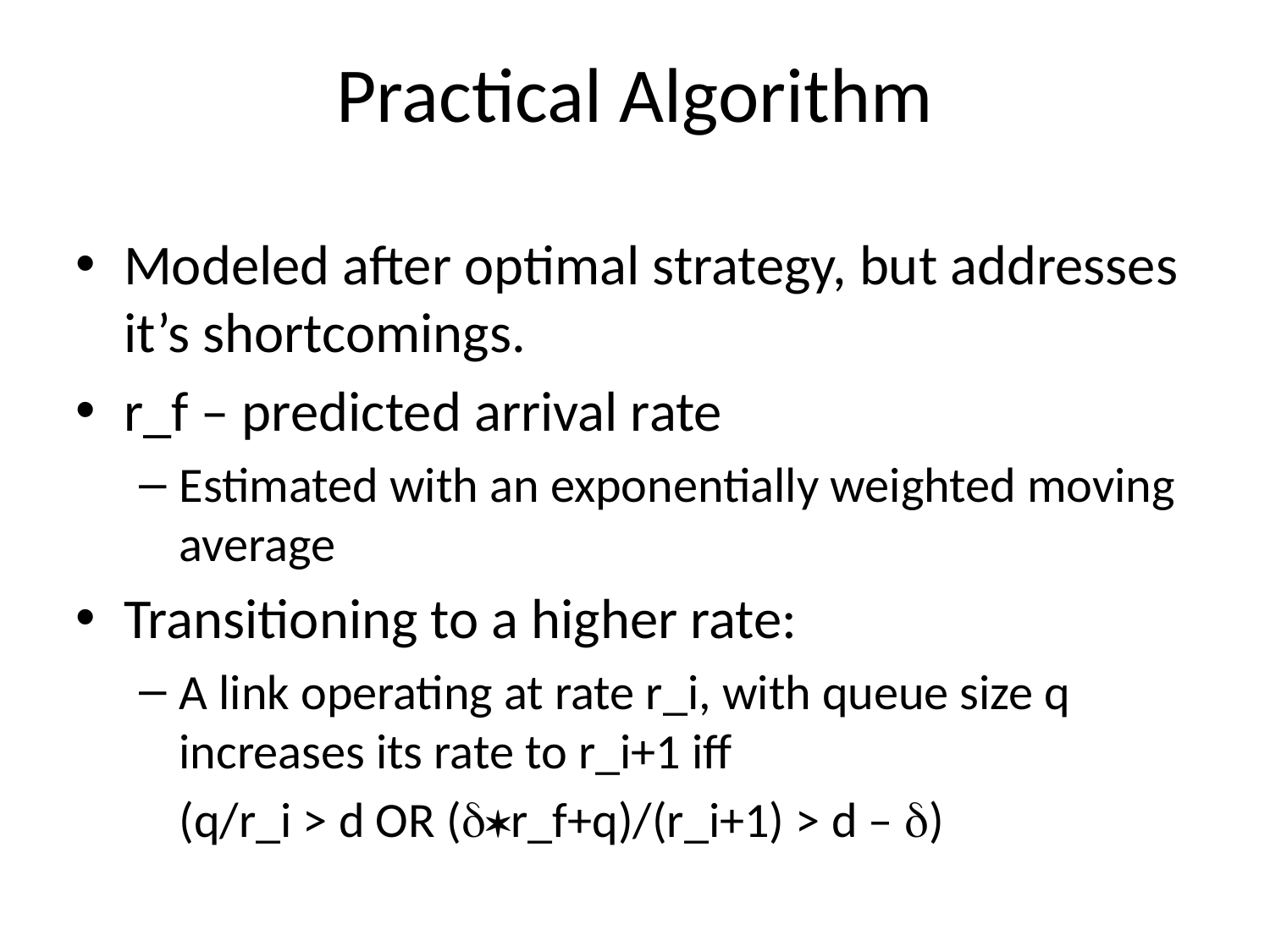

# Practical Algorithm
Modeled after optimal strategy, but addresses it’s shortcomings.
r_f – predicted arrival rate
Estimated with an exponentially weighted moving average
Transitioning to a higher rate:
A link operating at rate r_i, with queue size q increases its rate to r_i+1 iff
	(q/r_i > d OR (δ∗r_f+q)/(r_i+1) > d – δ)